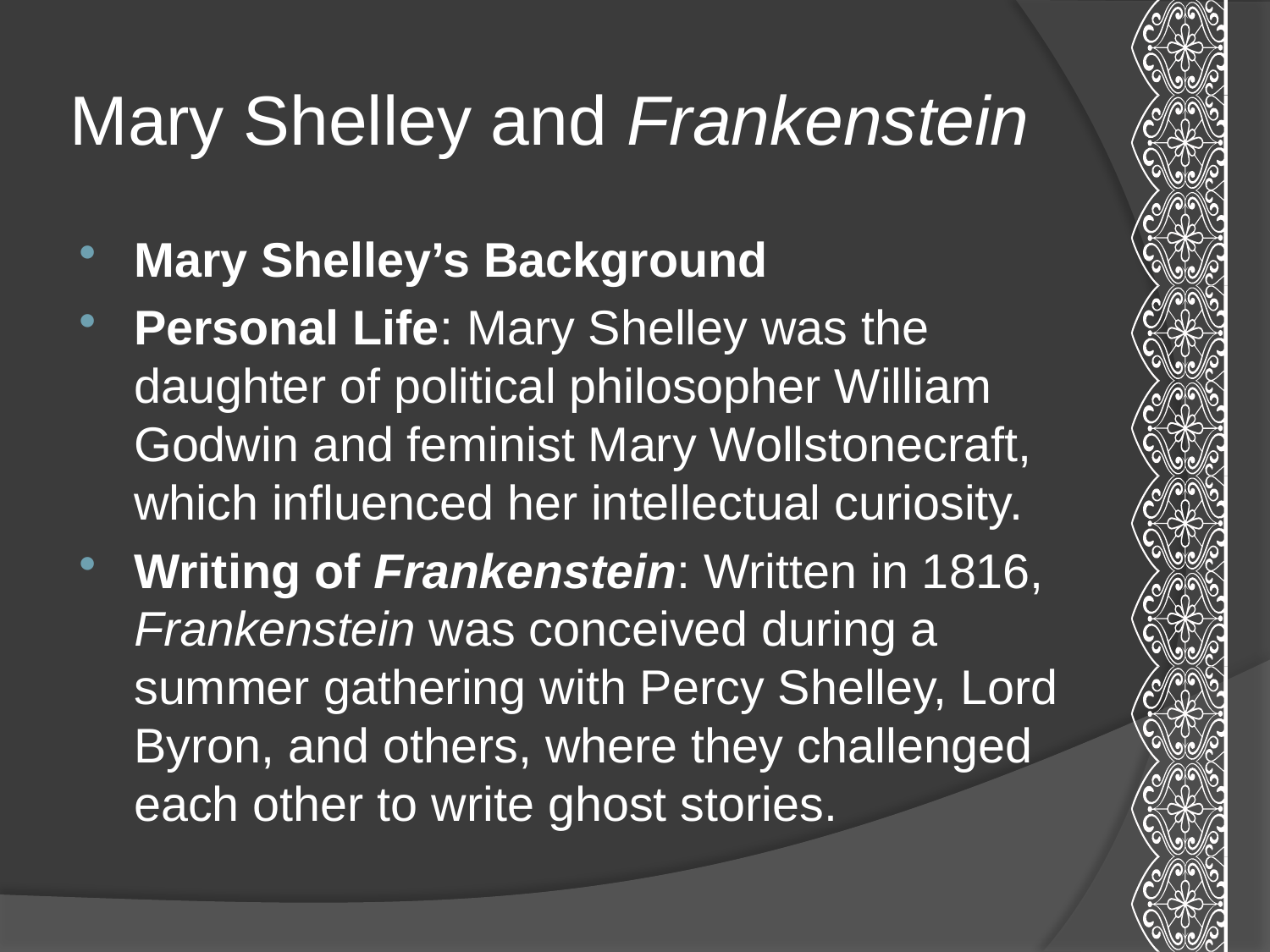

# Mary Shelley and Frankenstein
Mary Shelley’s Background
Personal Life: Mary Shelley was the daughter of political philosopher William Godwin and feminist Mary Wollstonecraft, which influenced her intellectual curiosity.
Writing of Frankenstein: Written in 1816, Frankenstein was conceived during a summer gathering with Percy Shelley, Lord Byron, and others, where they challenged each other to write ghost stories.